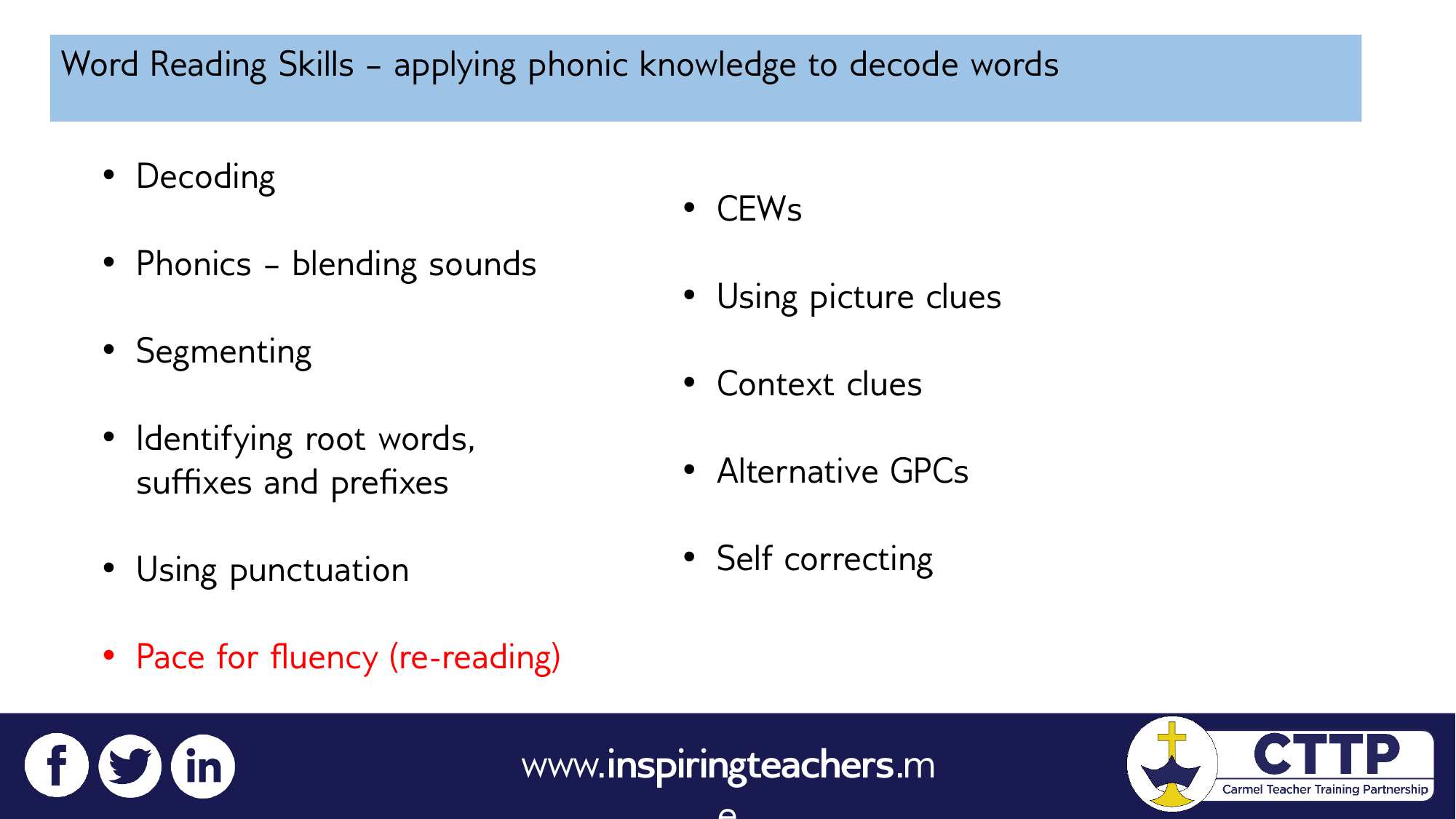

Word Reading Skills – applying phonic knowledge to decode words

Decoding

Phonics – blending sounds

Segmenting

Identifying root words,  suffixes and prefixes

Using punctuation

Pace for fluency (re-reading)

CEWs

Using picture clues

Context clues

Alternative GPCs

Self correcting